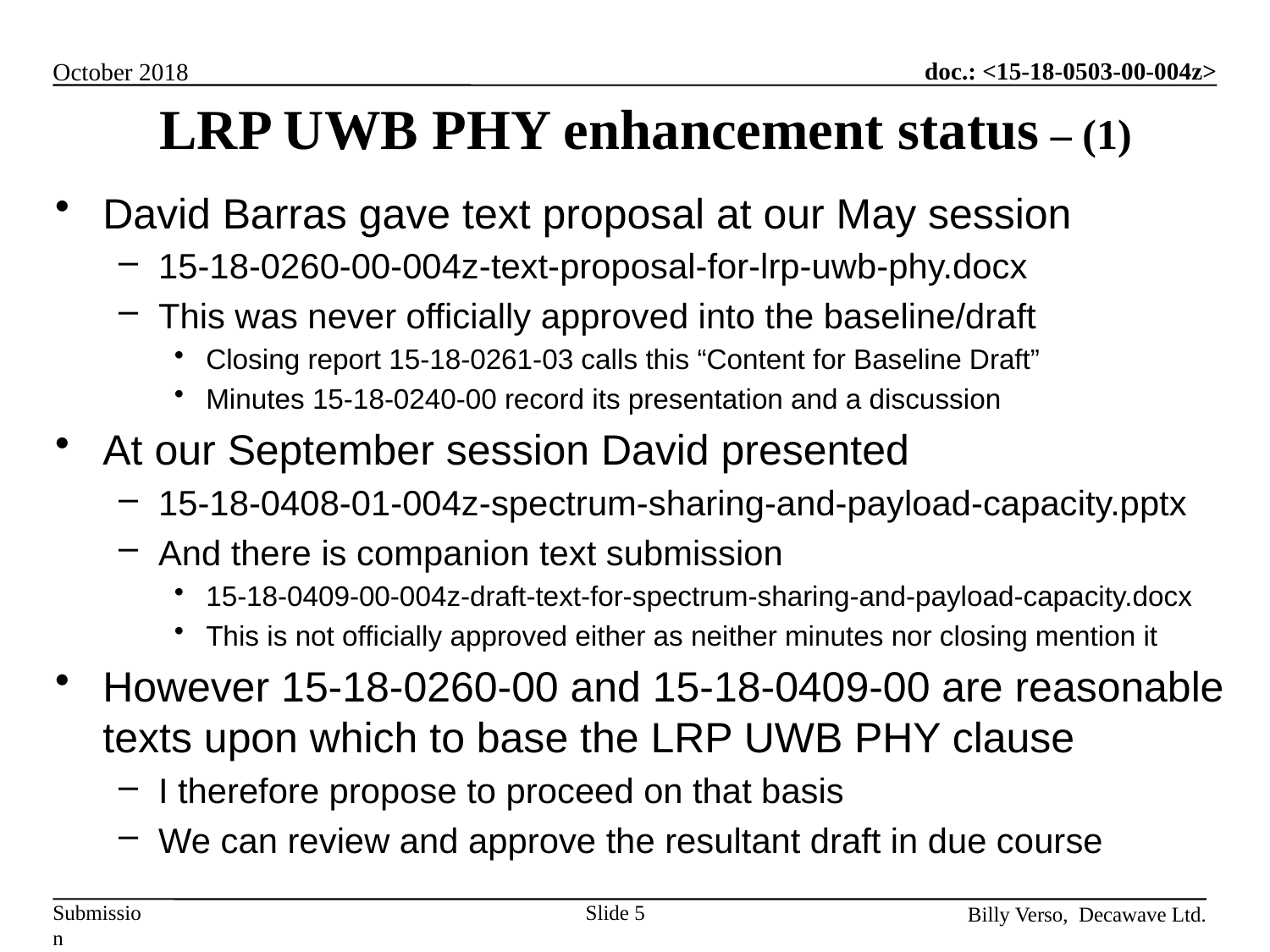

# LRP UWB PHY enhancement status – (1)
David Barras gave text proposal at our May session
15-18-0260-00-004z-text-proposal-for-lrp-uwb-phy.docx
This was never officially approved into the baseline/draft
Closing report 15-18-0261-03 calls this “Content for Baseline Draft”
Minutes 15-18-0240-00 record its presentation and a discussion
At our September session David presented
15-18-0408-01-004z-spectrum-sharing-and-payload-capacity.pptx
And there is companion text submission
15-18-0409-00-004z-draft-text-for-spectrum-sharing-and-payload-capacity.docx
This is not officially approved either as neither minutes nor closing mention it
However 15-18-0260-00 and 15-18-0409-00 are reasonable texts upon which to base the LRP UWB PHY clause
I therefore propose to proceed on that basis
We can review and approve the resultant draft in due course